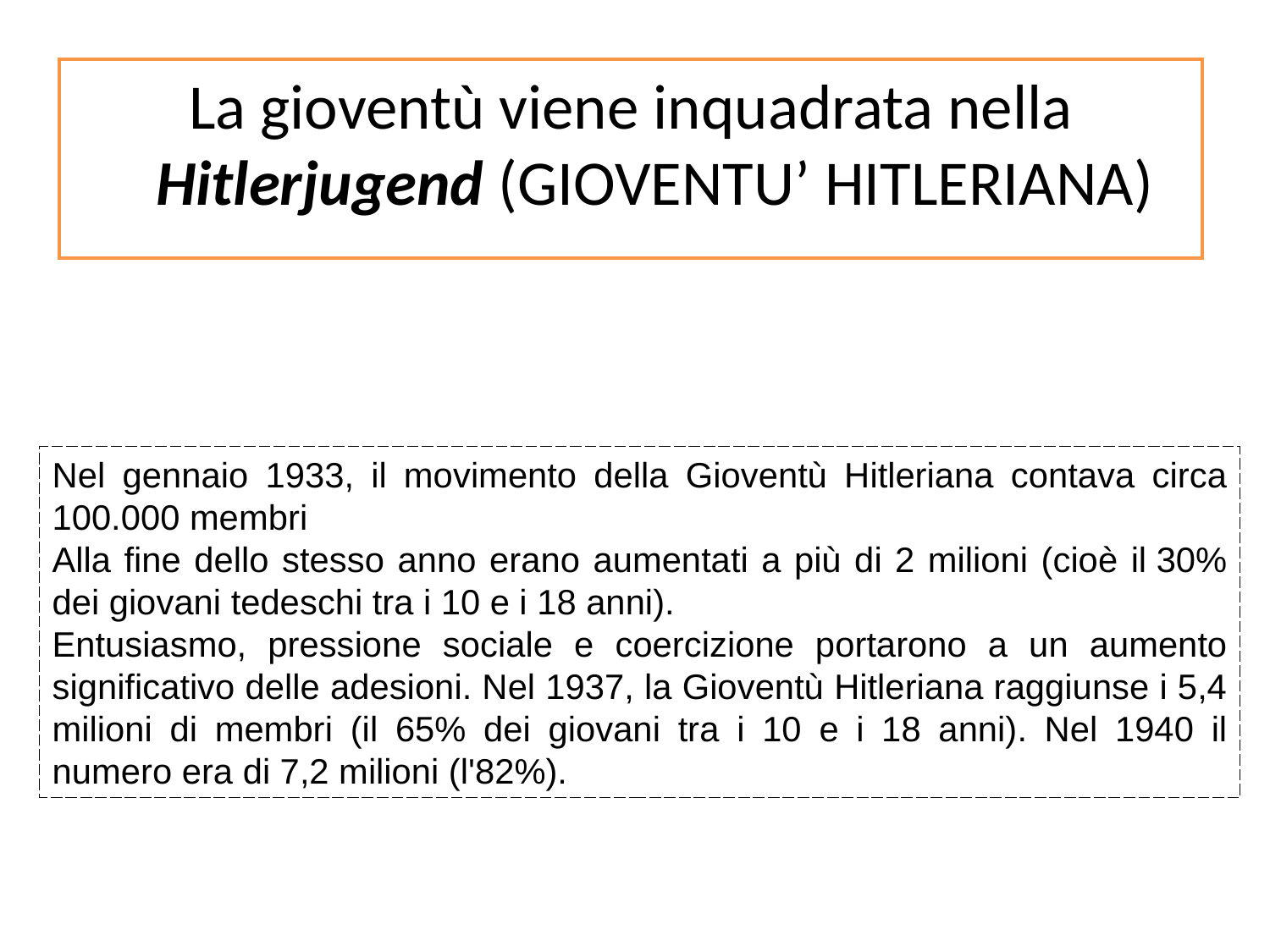

La gioventù viene inquadrata nella Hitlerjugend (GIOVENTU’ HITLERIANA)

Nel gennaio 1933, il movimento della Gioventù Hitleriana contava circa 100.000 membri
Alla fine dello stesso anno erano aumentati a più di 2 milioni (cioè il 30% dei giovani tedeschi tra i 10 e i 18 anni).
Entusiasmo, pressione sociale e coercizione portarono a un aumento significativo delle adesioni. Nel 1937, la Gioventù Hitleriana raggiunse i 5,4 milioni di membri (il 65% dei giovani tra i 10 e i 18 anni). Nel 1940 il numero era di 7,2 milioni (l'82%).